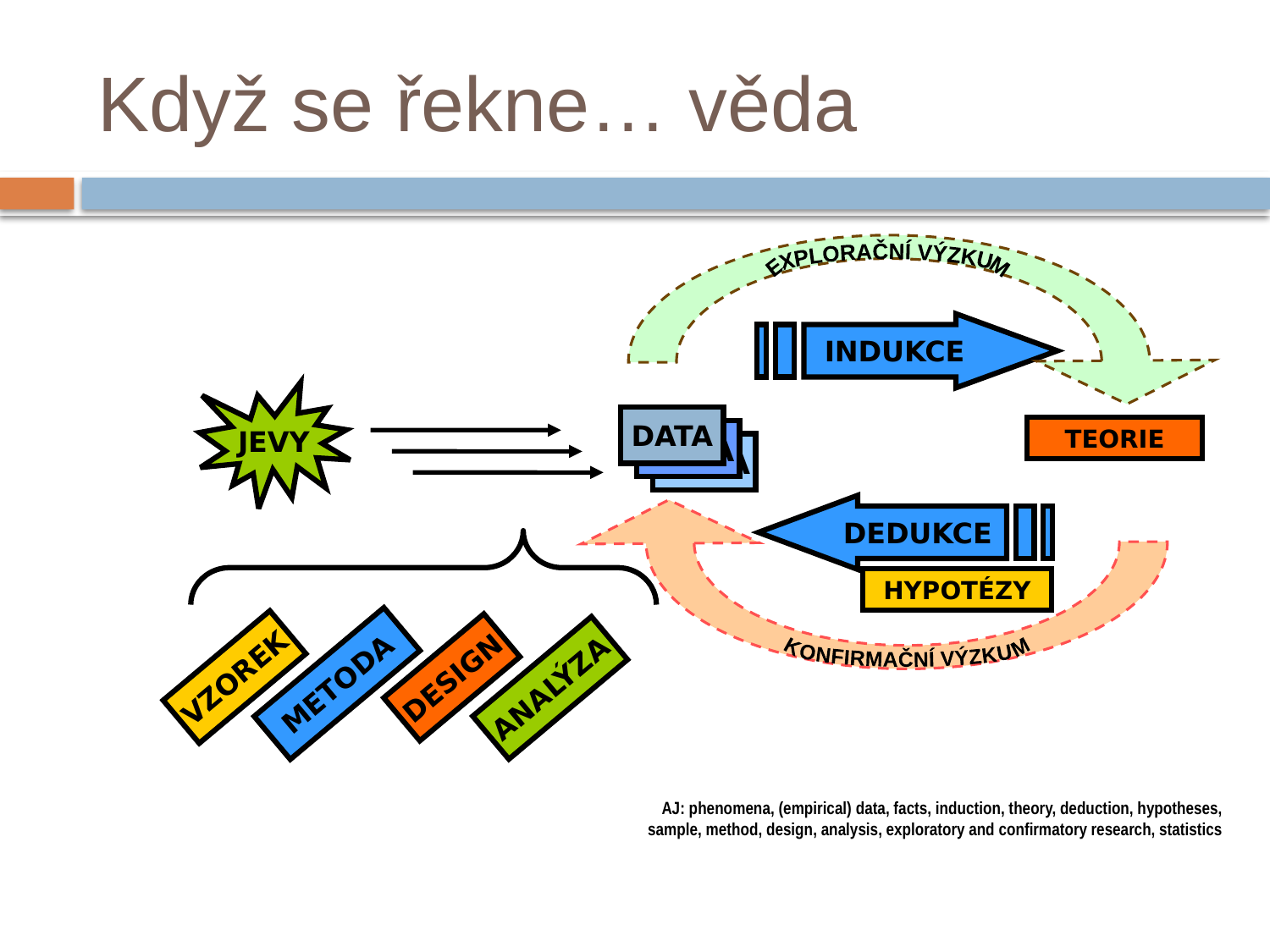

# Když se řekne… věda

EXPLORAČNÍ VÝZKUM

KONFIRMAČNÍ VÝZKUM
INDUKCE
JEVY
DATA
DATA
DATA

TEORIE
DEDUKCE
HYPOTÉZY

VZOREK
DESIGN
METODA
ANALÝZA
AJ: phenomena, (empirical) data, facts, induction, theory, deduction, hypotheses, sample, method, design, analysis, exploratory and confirmatory research, statistics